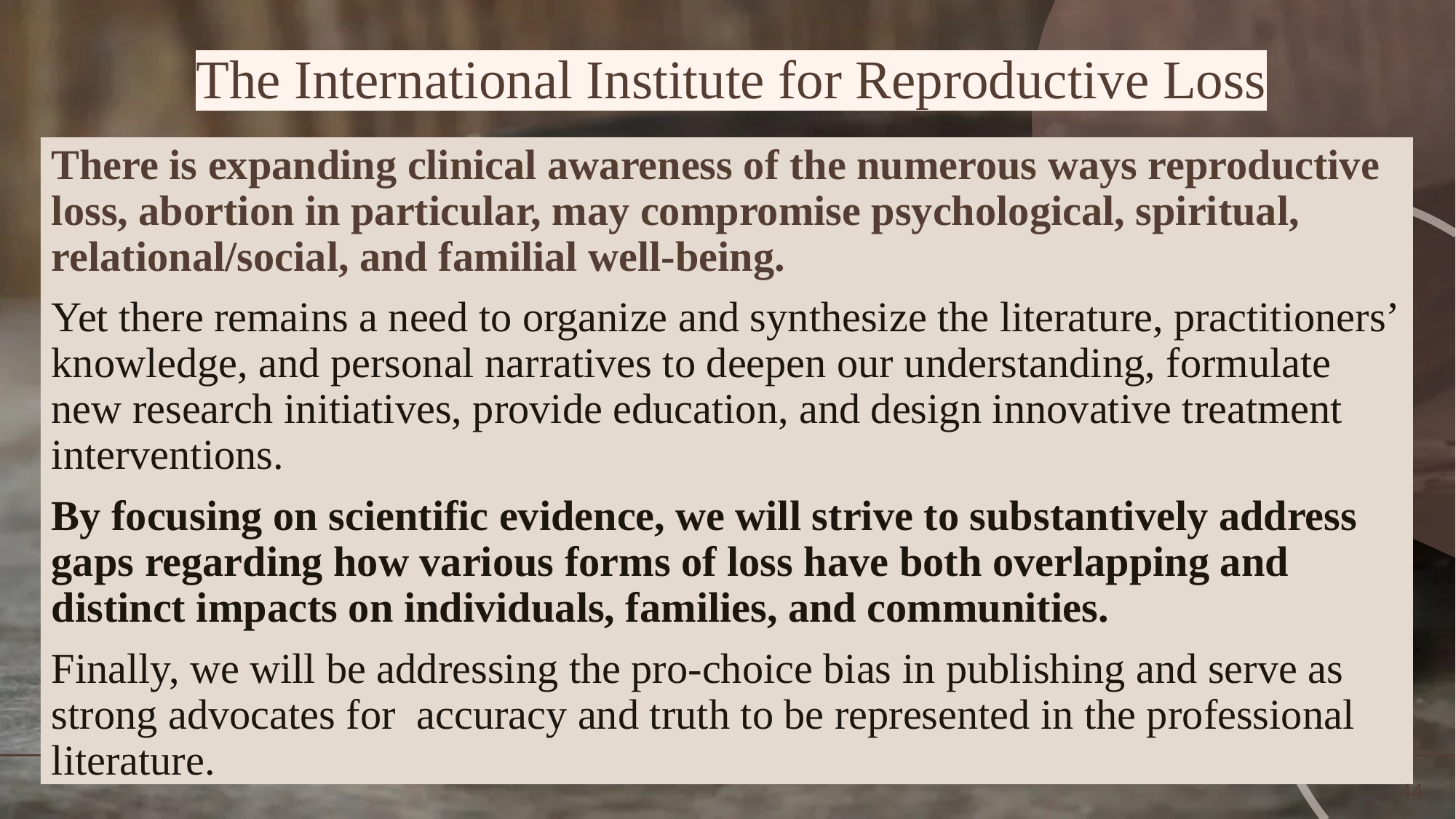

# The International Institute for Reproductive Loss
There is expanding clinical awareness of the numerous ways reproductive loss, abortion in particular, may compromise psychological, spiritual, relational/social, and familial well-being.
Yet there remains a need to organize and synthesize the literature, practitioners’ knowledge, and personal narratives to deepen our understanding, formulate new research initiatives, provide education, and design innovative treatment interventions.
By focusing on scientific evidence, we will strive to substantively address gaps regarding how various forms of loss have both overlapping and distinct impacts on individuals, families, and communities.
Finally, we will be addressing the pro-choice bias in publishing and serve as strong advocates for  accuracy and truth to be represented in the professional literature.
44